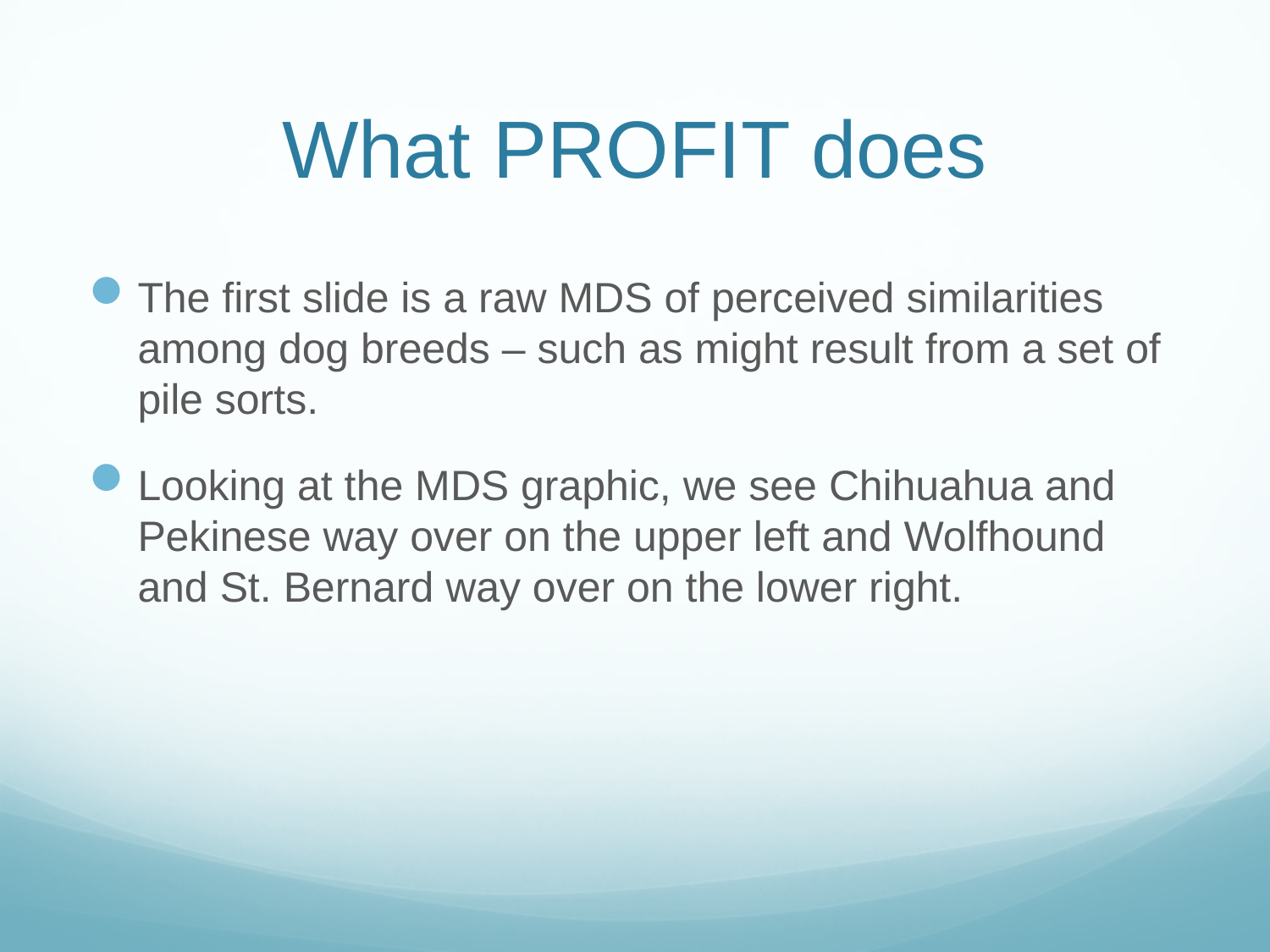

# What PROFIT does
The first slide is a raw MDS of perceived similarities among dog breeds – such as might result from a set of pile sorts.
Looking at the MDS graphic, we see Chihuahua and Pekinese way over on the upper left and Wolfhound and St. Bernard way over on the lower right.